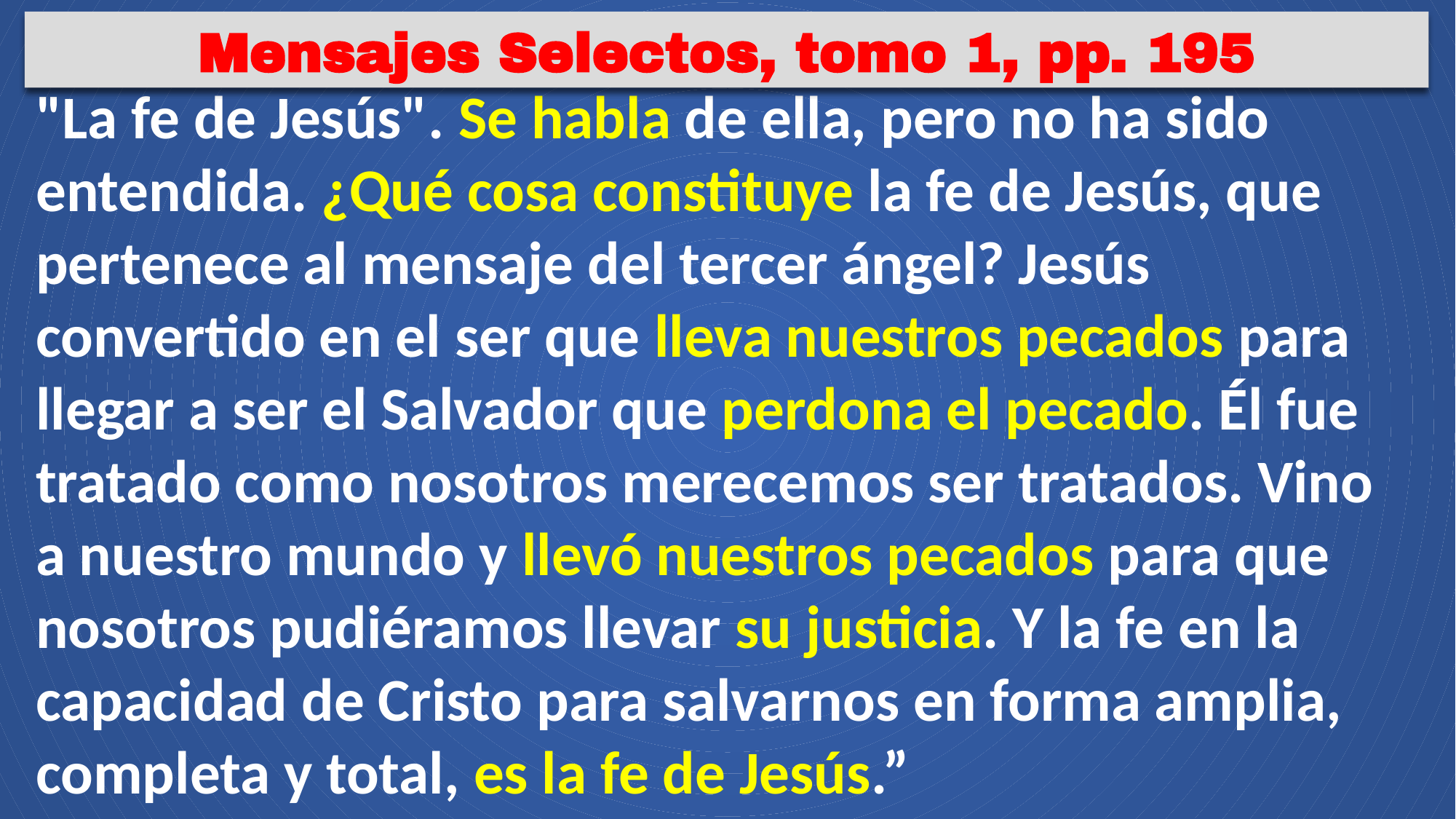

Mensajes Selectos, tomo 1, pp. 195
"La fe de Jesús". Se habla de ella, pero no ha sido entendida. ¿Qué cosa constituye la fe de Jesús, que pertenece al mensaje del tercer ángel? Jesús convertido en el ser que lleva nuestros pecados para llegar a ser el Salvador que perdona el pecado. Él fue tratado como nosotros merecemos ser tratados. Vino a nuestro mundo y llevó nuestros pecados para que nosotros pudiéramos llevar su justicia. Y la fe en la capacidad de Cristo para salvarnos en forma amplia, completa y total, es la fe de Jesús.”